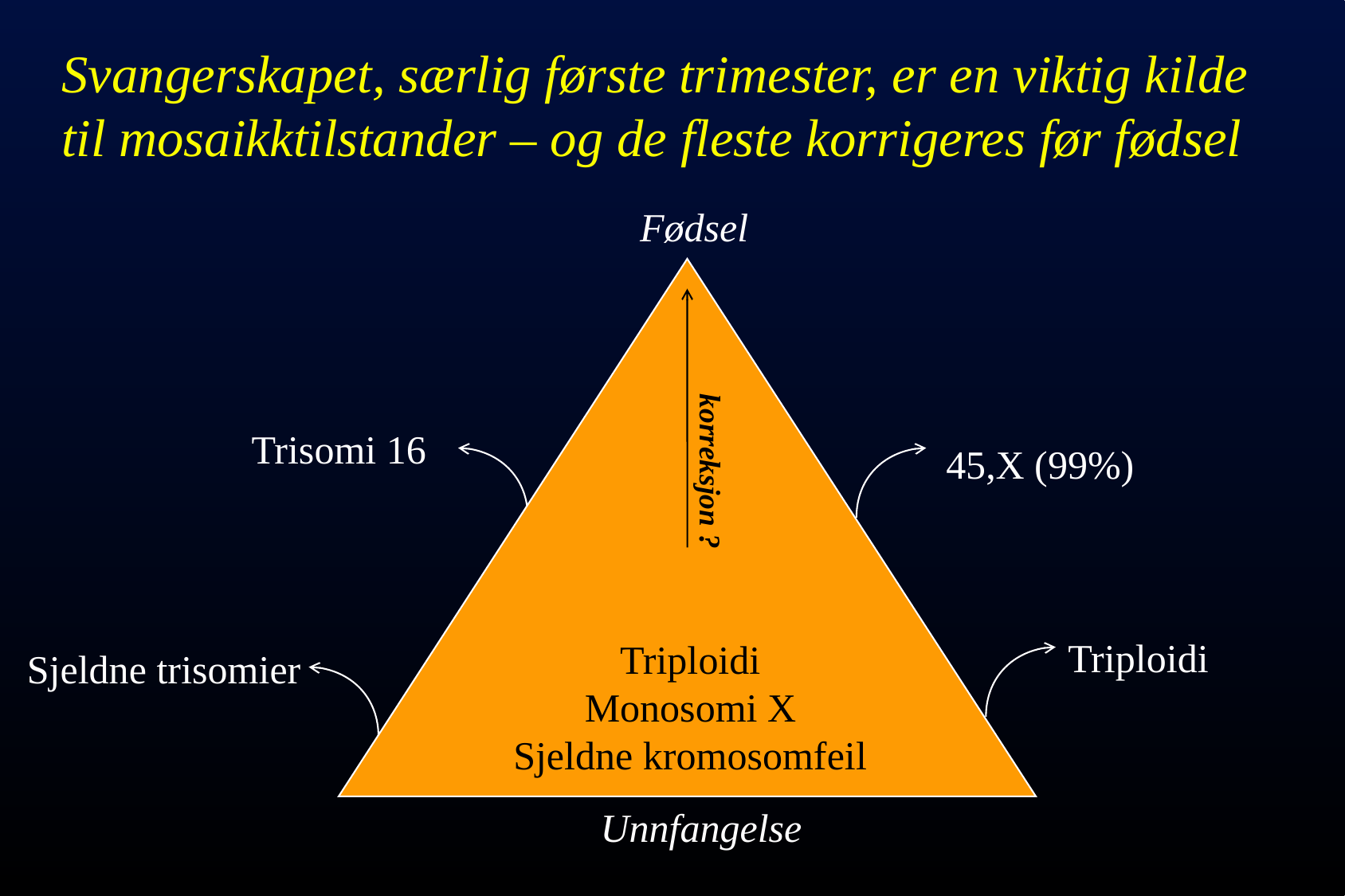

# Svangerskapet, særlig første trimester, er en viktig kilde til mosaikktilstander – og de fleste korrigeres før fødsel
Fødsel

Trisomi 16
45,X (99%)
korreksjon ?

Triploidi
Triploidi
Monosomi X
Sjeldne kromosomfeil
Sjeldne trisomier

Unnfangelse